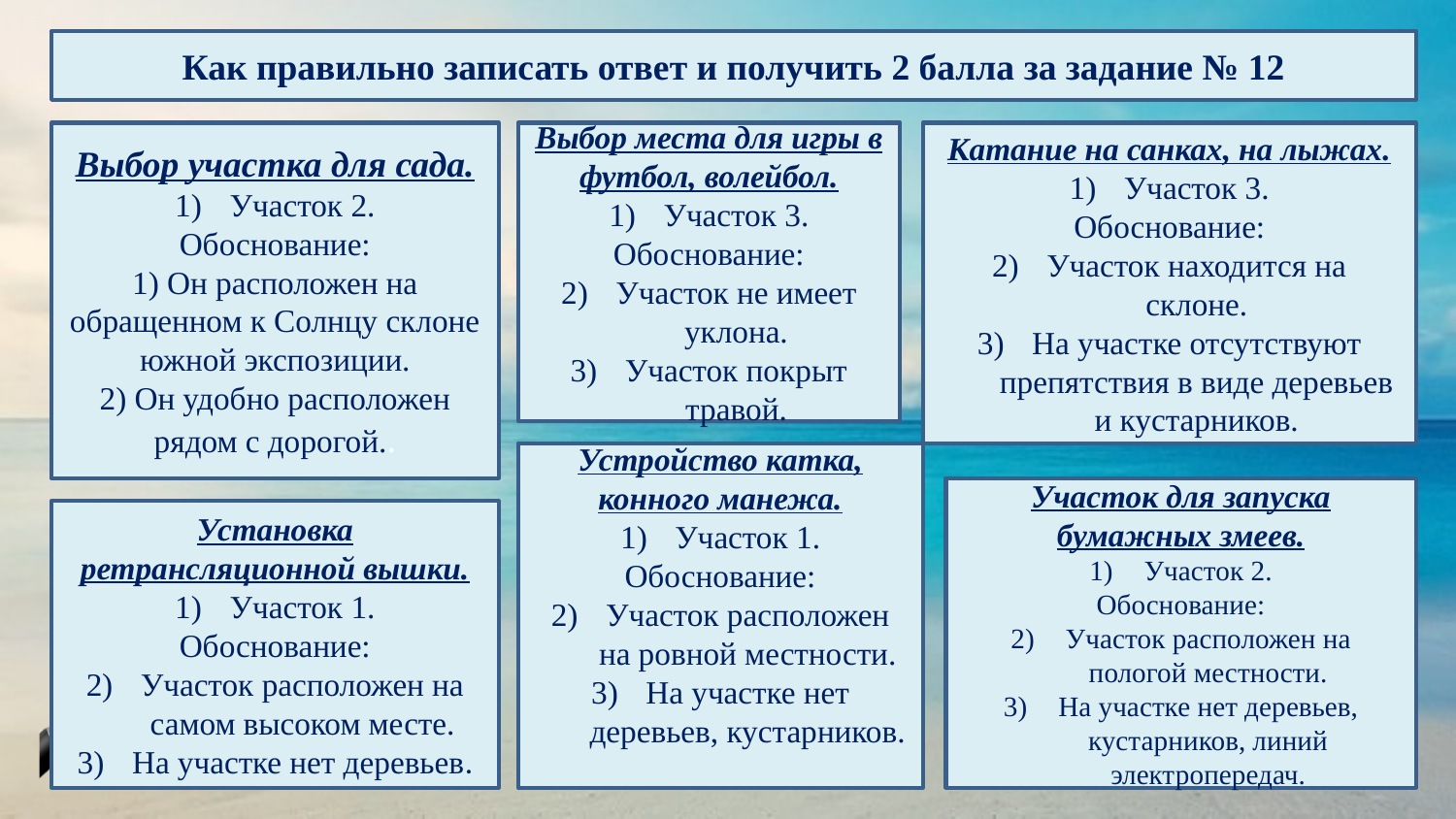

Как правильно записать ответ и получить 2 балла за задание № 12
Выбор участка для сада.
Участок 2.
Обоснование:
1) Он расположен на обращенном к Солнцу склоне южной экспозиции.
2) Он удобно расположен рядом с дорогой..
Выбор места для игры в футбол, волейбол.
Участок 3.
Обоснование:
Участок не имеет уклона.
Участок покрыт травой.
Катание на санках, на лыжах.
Участок 3.
Обоснование:
Участок находится на склоне.
На участке отсутствуют препятствия в виде деревьев и кустарников.
Устройство катка, конного манежа.
Участок 1.
Обоснование:
Участок расположен на ровной местности.
На участке нет деревьев, кустарников.

Участок для запуска бумажных змеев.
Участок 2.
Обоснование:
Участок расположен на пологой местности.
На участке нет деревьев, кустарников, линий электропередач.
Установка ретрансляционной вышки.
Участок 1.
Обоснование:
Участок расположен на самом высоком месте.
На участке нет деревьев.